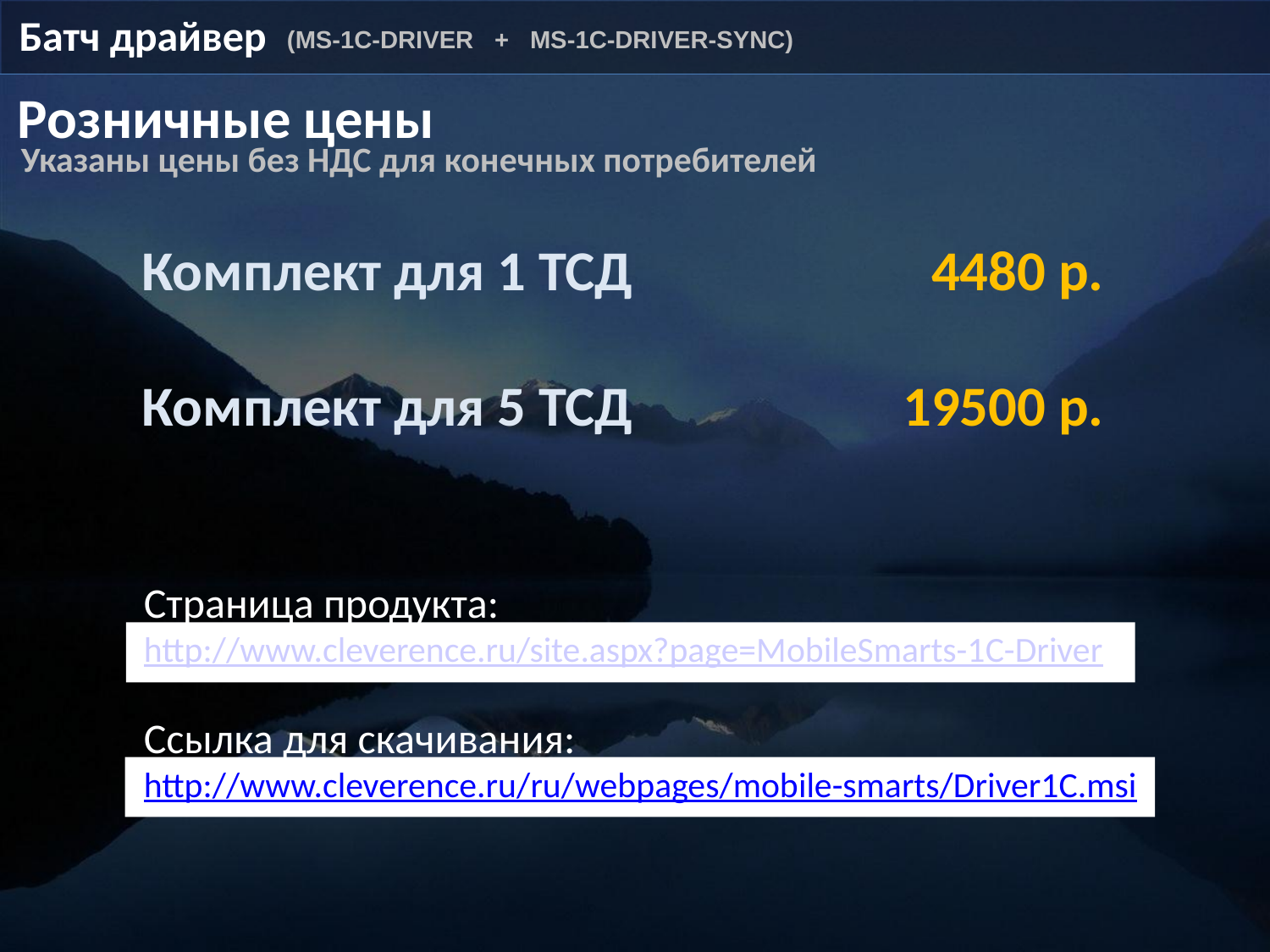

Батч драйвер
(MS-1C-DRIVER   +   MS-1C-DRIVER-SYNC)
Розничные цены
Указаны цены без НДС для конечных потребителей
Комплект для 1 ТСД

Комплект для 5 ТСД
4480 р.

19500 р.
Страница продукта:
http://www.cleverence.ru/site.aspx?page=MobileSmarts-1C-Driver

Ссылка для скачивания:
http://www.cleverence.ru/ru/webpages/mobile-smarts/Driver1C.msi